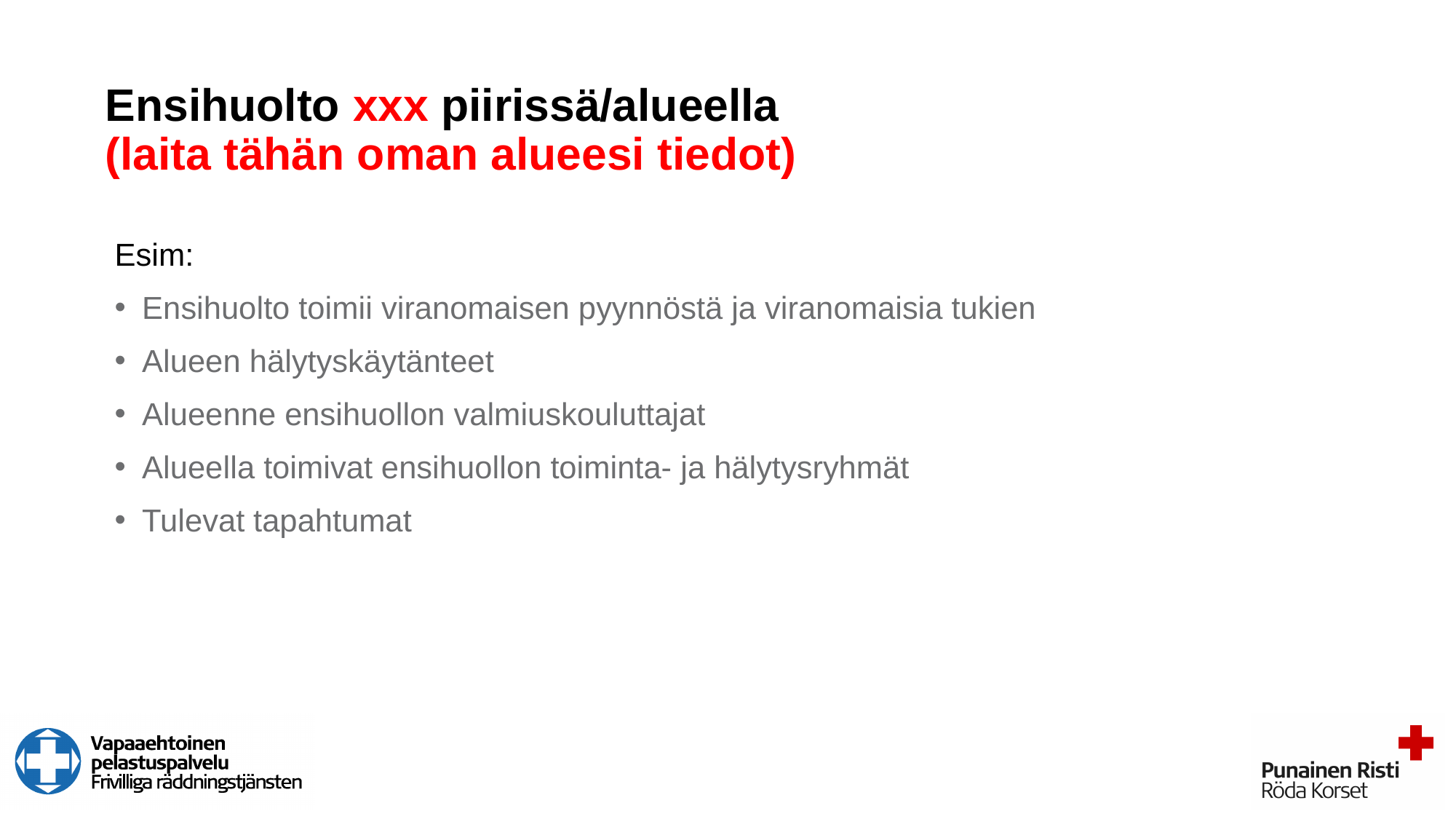

# Ensihuolto xxx piirissä/alueella (laita tähän oman alueesi tiedot)
Esim:
Ensihuolto toimii viranomaisen pyynnöstä ja viranomaisia tukien
Alueen hälytyskäytänteet
Alueenne ensihuollon valmiuskouluttajat
Alueella toimivat ensihuollon toiminta- ja hälytysryhmät
Tulevat tapahtumat